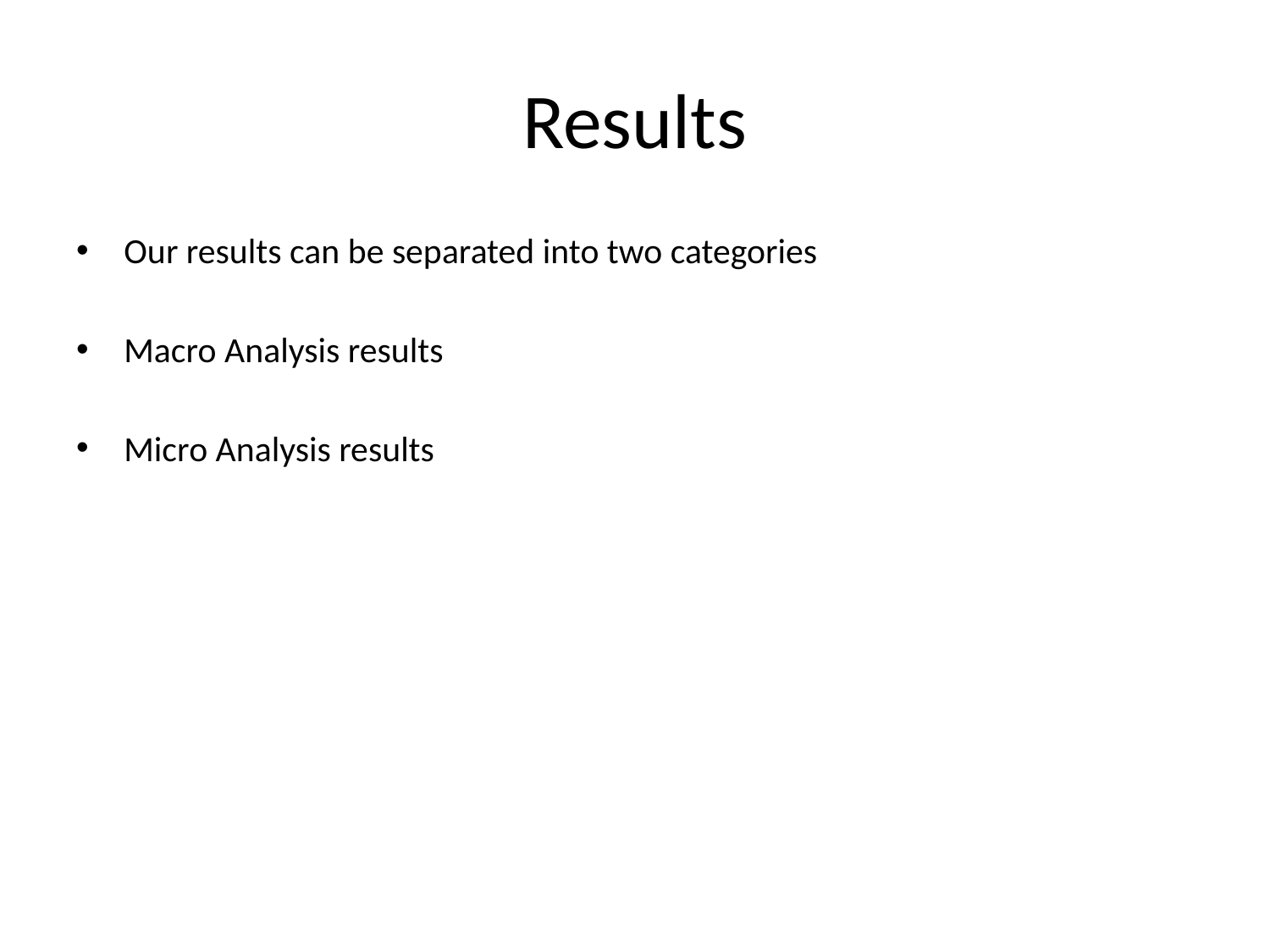

# Results
Our results can be separated into two categories

Macro Analysis results

Micro Analysis results